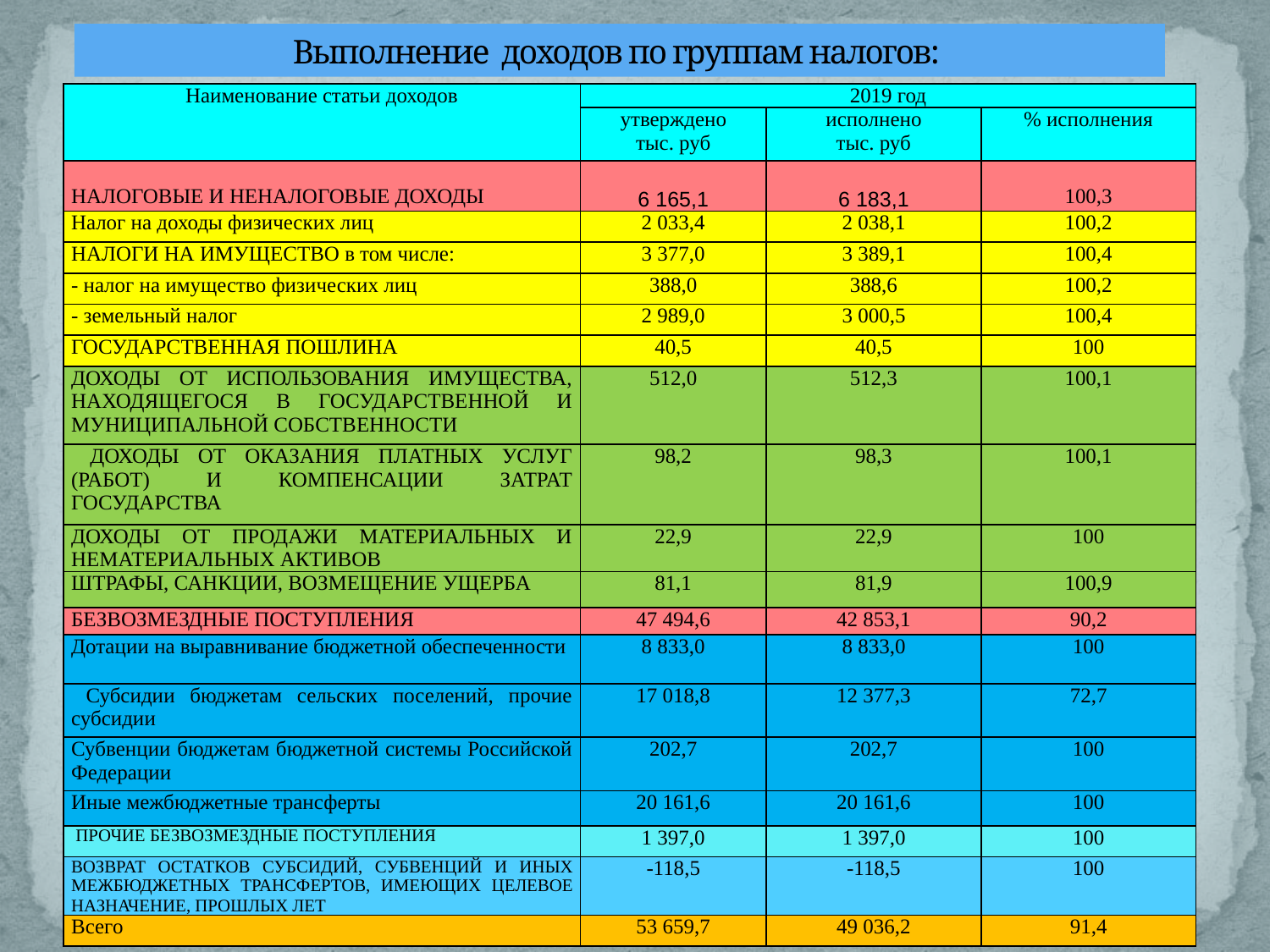

# Выполнение  доходов по группам налогов:
| Наименование статьи доходов | 2019 год |  |  |
| --- | --- | --- | --- |
|  | утверждено тыс. руб | исполнено тыс. руб | % исполнения |
| НАЛОГОВЫЕ И НЕНАЛОГОВЫЕ ДОХОДЫ | 6 165,1 | 6 183,1 | 100,3 |
| Налог на доходы физических лиц | 2 033,4 | 2 038,1 | 100,2 |
| НАЛОГИ НА ИМУЩЕСТВО в том числе: | 3 377,0 | 3 389,1 | 100,4 |
| - налог на имущество физических лиц | 388,0 | 388,6 | 100,2 |
| - земельный налог | 2 989,0 | 3 000,5 | 100,4 |
| ГОСУДАРСТВЕННАЯ ПОШЛИНА | 40,5 | 40,5 | 100 |
| ДОХОДЫ ОТ ИСПОЛЬЗОВАНИЯ ИМУЩЕСТВА, НАХОДЯЩЕГОСЯ В ГОСУДАРСТВЕННОЙ И МУНИЦИПАЛЬНОЙ СОБСТВЕННОСТИ | 512,0 | 512,3 | 100,1 |
| ДОХОДЫ ОТ ОКАЗАНИЯ ПЛАТНЫХ УСЛУГ (РАБОТ) И КОМПЕНСАЦИИ ЗАТРАТ ГОСУДАРСТВА | 98,2 | 98,3 | 100,1 |
| ДОХОДЫ ОТ ПРОДАЖИ МАТЕРИАЛЬНЫХ И НЕМАТЕРИАЛЬНЫХ АКТИВОВ | 22,9 | 22,9 | 100 |
| ШТРАФЫ, САНКЦИИ, ВОЗМЕЩЕНИЕ УЩЕРБА | 81,1 | 81,9 | 100,9 |
| БЕЗВОЗМЕЗДНЫЕ ПОСТУПЛЕНИЯ | 47 494,6 | 42 853,1 | 90,2 |
| Дотации на выравнивание бюджетной обеспеченности | 8 833,0 | 8 833,0 | 100 |
| Субсидии бюджетам сельских поселений, прочие субсидии | 17 018,8 | 12 377,3 | 72,7 |
| Субвенции бюджетам бюджетной системы Российской Федерации | 202,7 | 202,7 | 100 |
| Иные межбюджетные трансферты | 20 161,6 | 20 161,6 | 100 |
| ПРОЧИЕ БЕЗВОЗМЕЗДНЫЕ ПОСТУПЛЕНИЯ | 1 397,0 | 1 397,0 | 100 |
| ВОЗВРАТ ОСТАТКОВ СУБСИДИЙ, СУБВЕНЦИЙ И ИНЫХ МЕЖБЮДЖЕТНЫХ ТРАНСФЕРТОВ, ИМЕЮЩИХ ЦЕЛЕВОЕ НАЗНАЧЕНИЕ, ПРОШЛЫХ ЛЕТ | -118,5 | -118,5 | 100 |
| Всего | 53 659,7 | 49 036,2 | 91,4 |